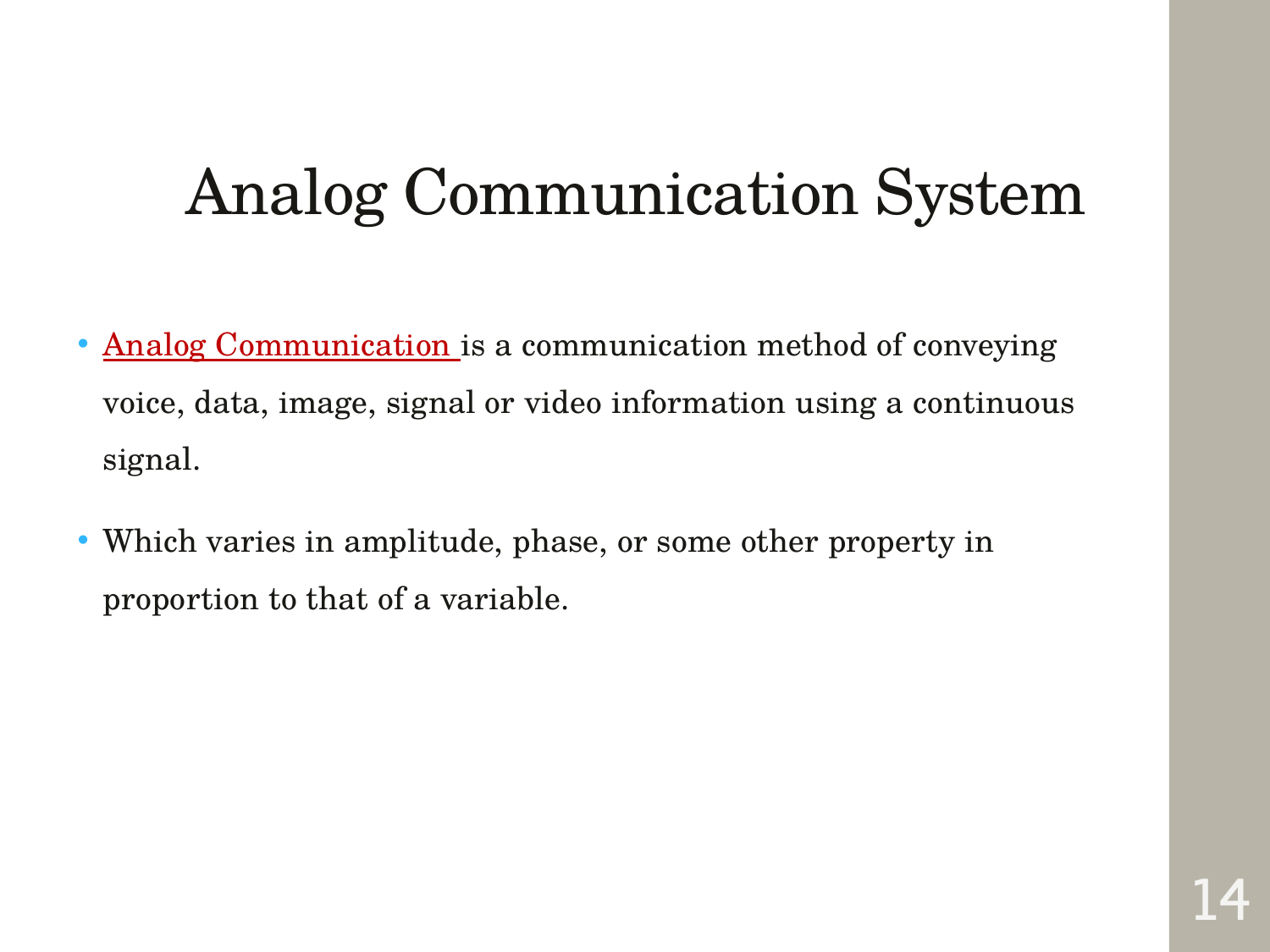

# Analog Communication System
Analog Communication is a communication method of conveying voice, data, image, signal or video information using a continuous signal.
Which varies in amplitude, phase, or some other property in proportion to that of a variable.

14